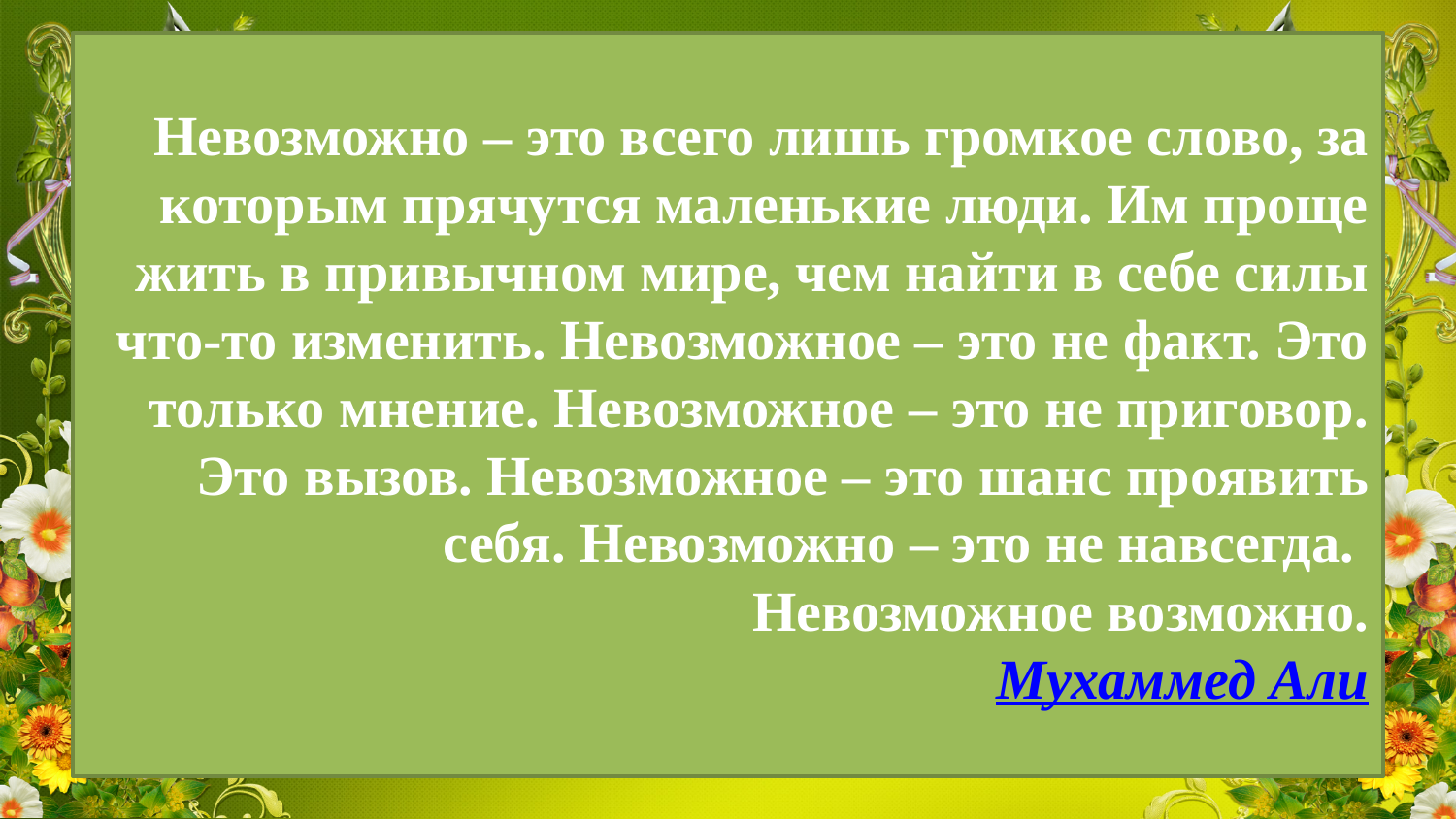

# Невозможно – это всего лишь громкое слово, за которым прячутся маленькие люди. Им проще жить в привычном мире, чем найти в себе силы что-то изменить. Невозможное – это не факт. Это только мнение. Невозможное – это не приговор. Это вызов. Невозможное – это шанс проявить себя. Невозможно – это не навсегда. Невозможное возможно. Мухаммед Али